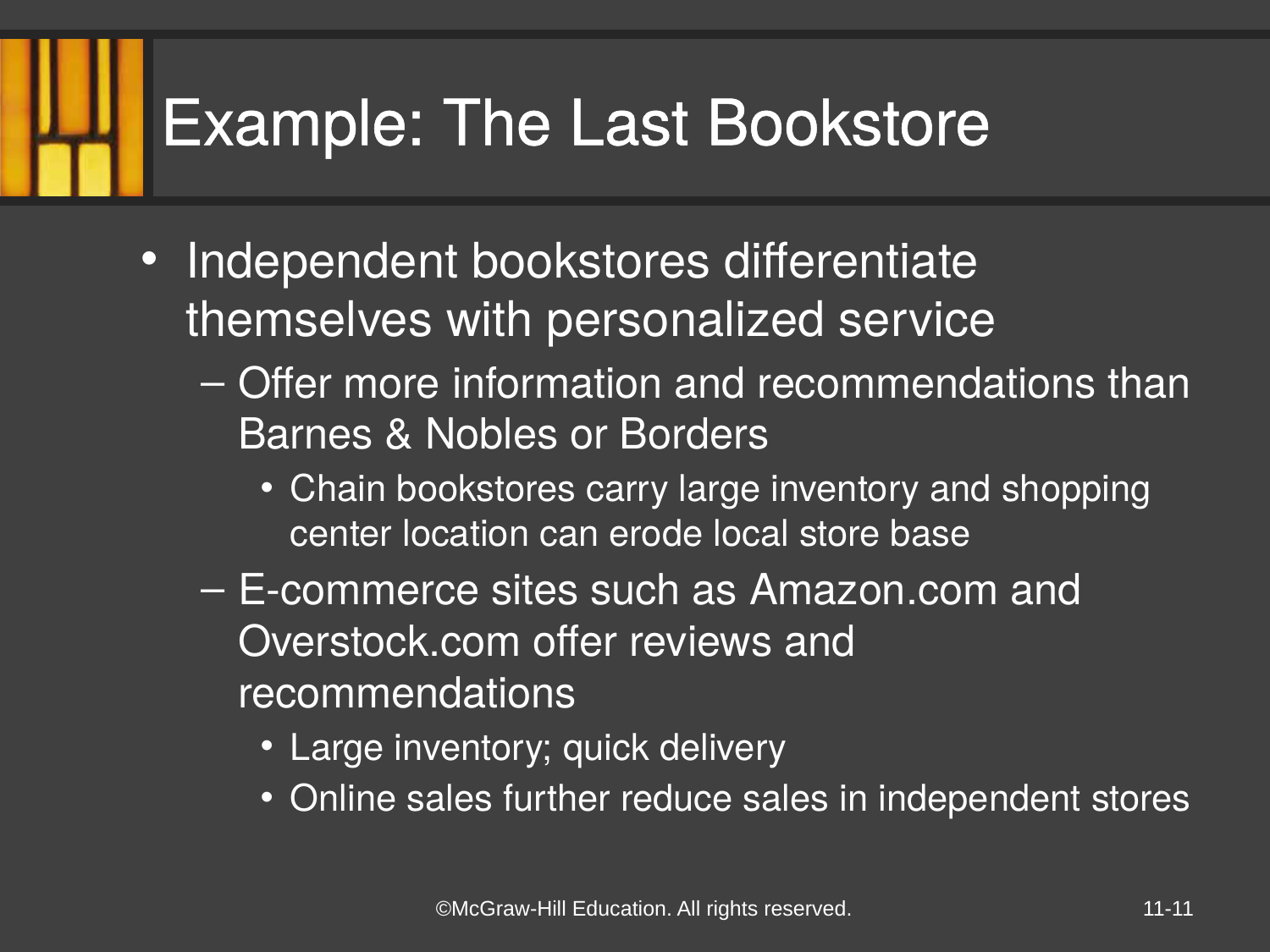

# Example: The Last Bookstore
Independent bookstores differentiate themselves with personalized service
Offer more information and recommendations than Barnes & Nobles or Borders
Chain bookstores carry large inventory and shopping center location can erode local store base
E-commerce sites such as Amazon.com and Overstock.com offer reviews and recommendations
Large inventory; quick delivery
Online sales further reduce sales in independent stores
11-11
©McGraw-Hill Education. All rights reserved.